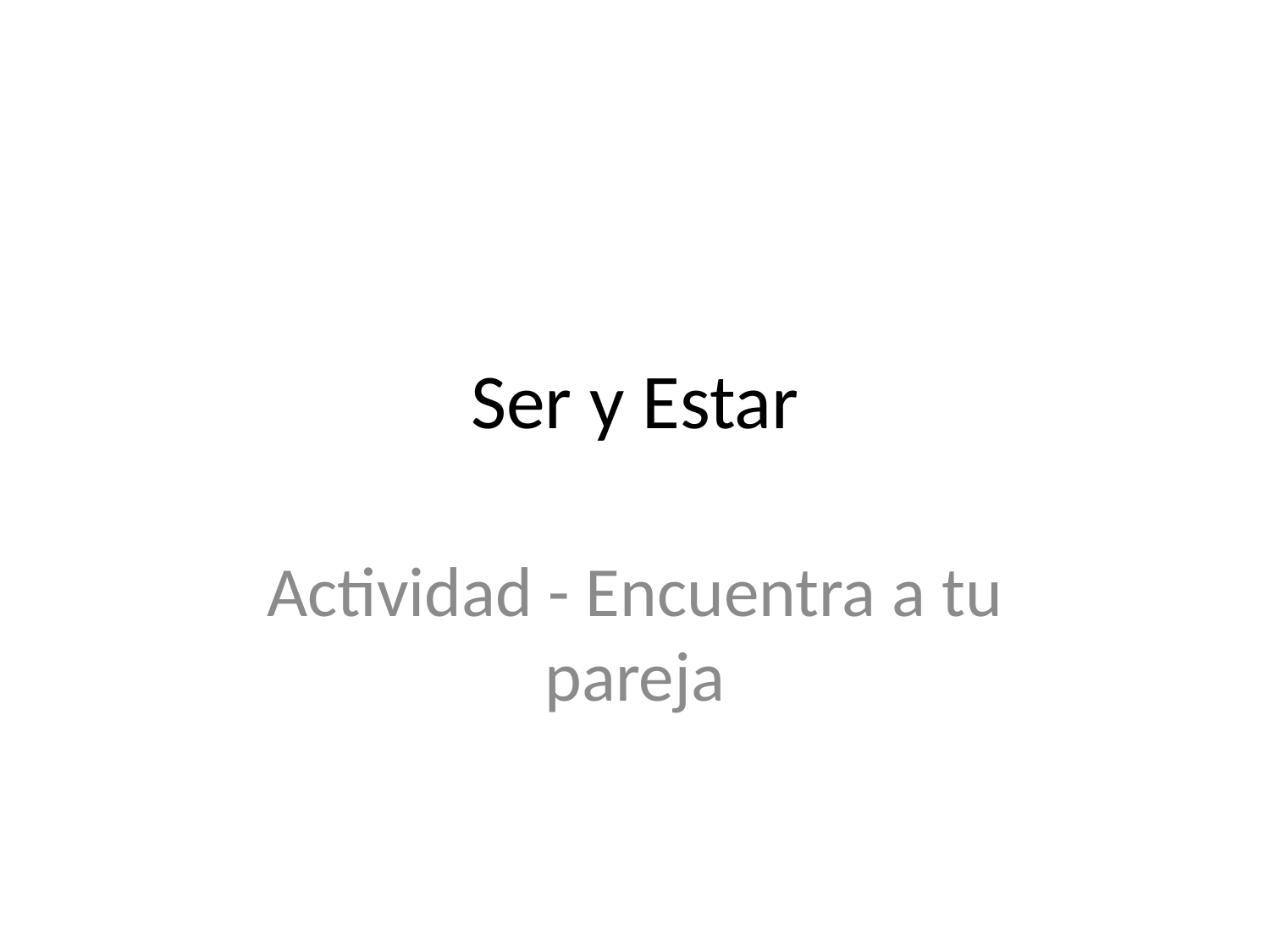

# Ser y Estar
Actividad - Encuentra a tu pareja